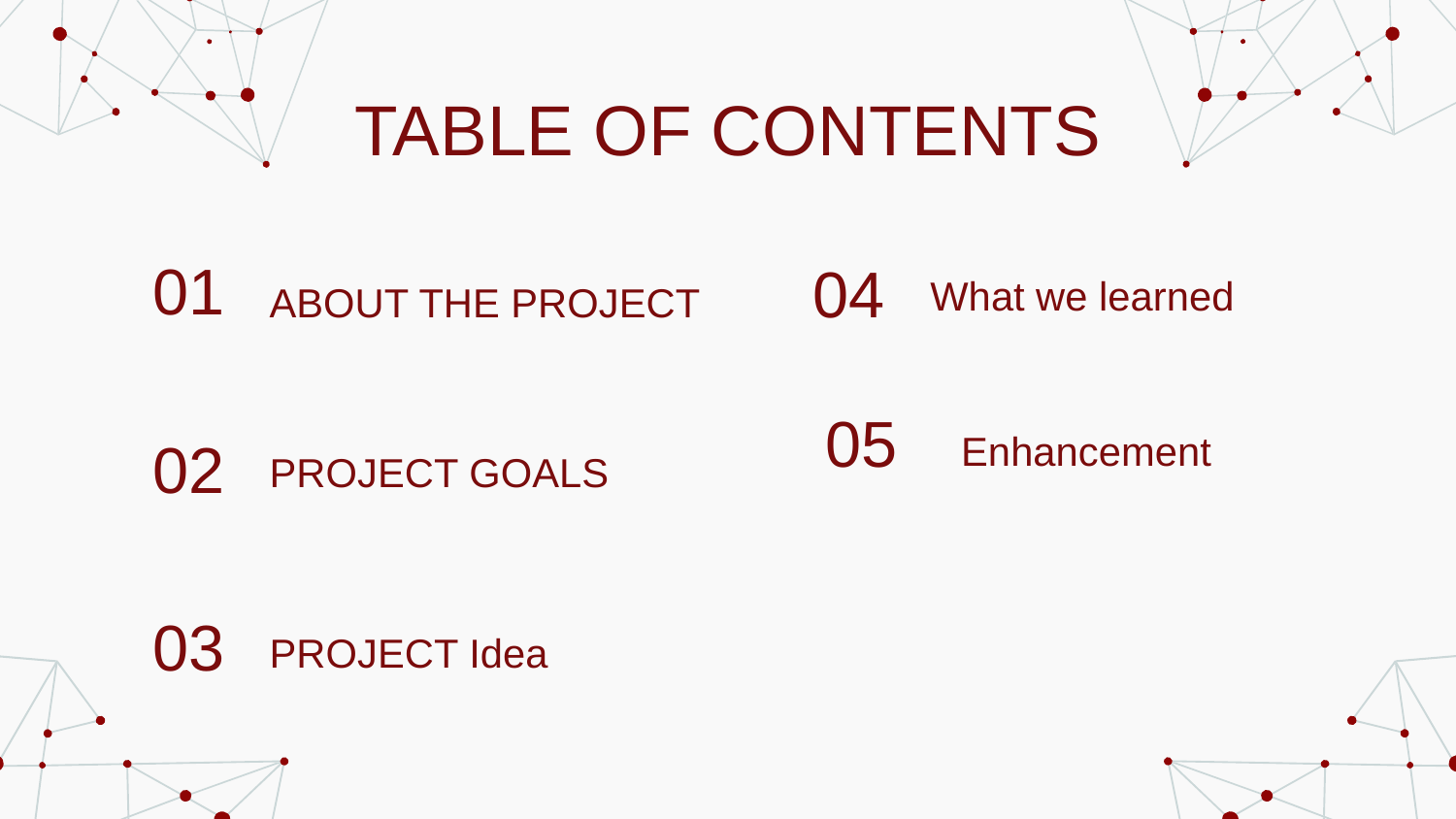

# TABLE OF CONTENTS
01
04
What we learned
ABOUT THE PROJECT
05
Enhancement
02

PROJECT GOALS
03
PROJECT Idea